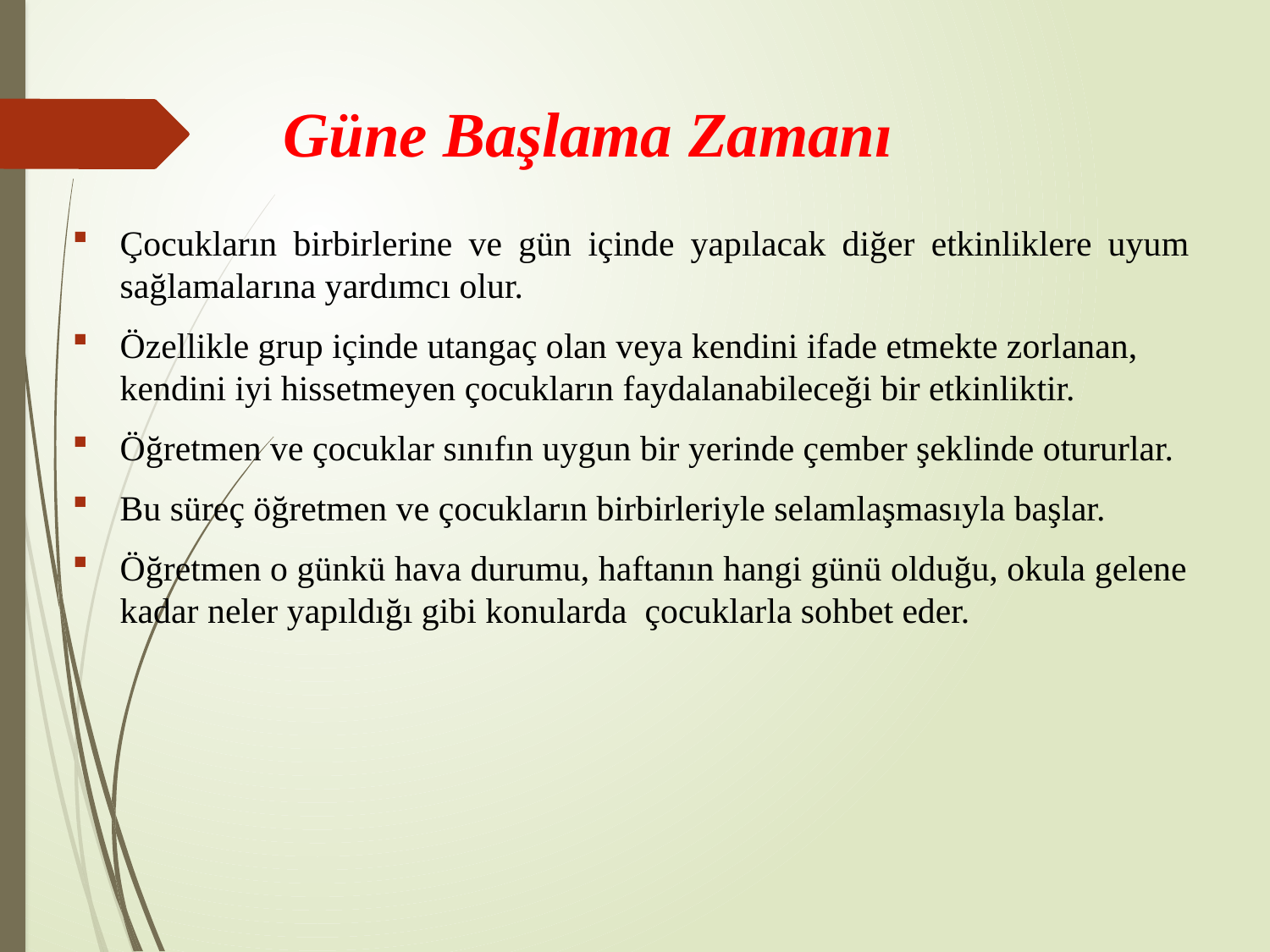

# Güne Başlama Zamanı

Çocukların birbirlerine ve gün içinde yapılacak diğer etkinliklere uyum sağlamalarına yardımcı olur.
Özellikle grup içinde utangaç olan veya kendini ifade etmekte zorlanan, kendini iyi hissetmeyen çocukların faydalanabileceği bir etkinliktir.
Öğretmen ve çocuklar sınıfın uygun bir yerinde çember şeklinde otururlar.
Bu süreç öğretmen ve çocukların birbirleriyle selamlaşmasıyla başlar.
Öğretmen o günkü hava durumu, haftanın hangi günü olduğu, okula gelene kadar neler yapıldığı gibi konularda  çocuklarla sohbet eder.